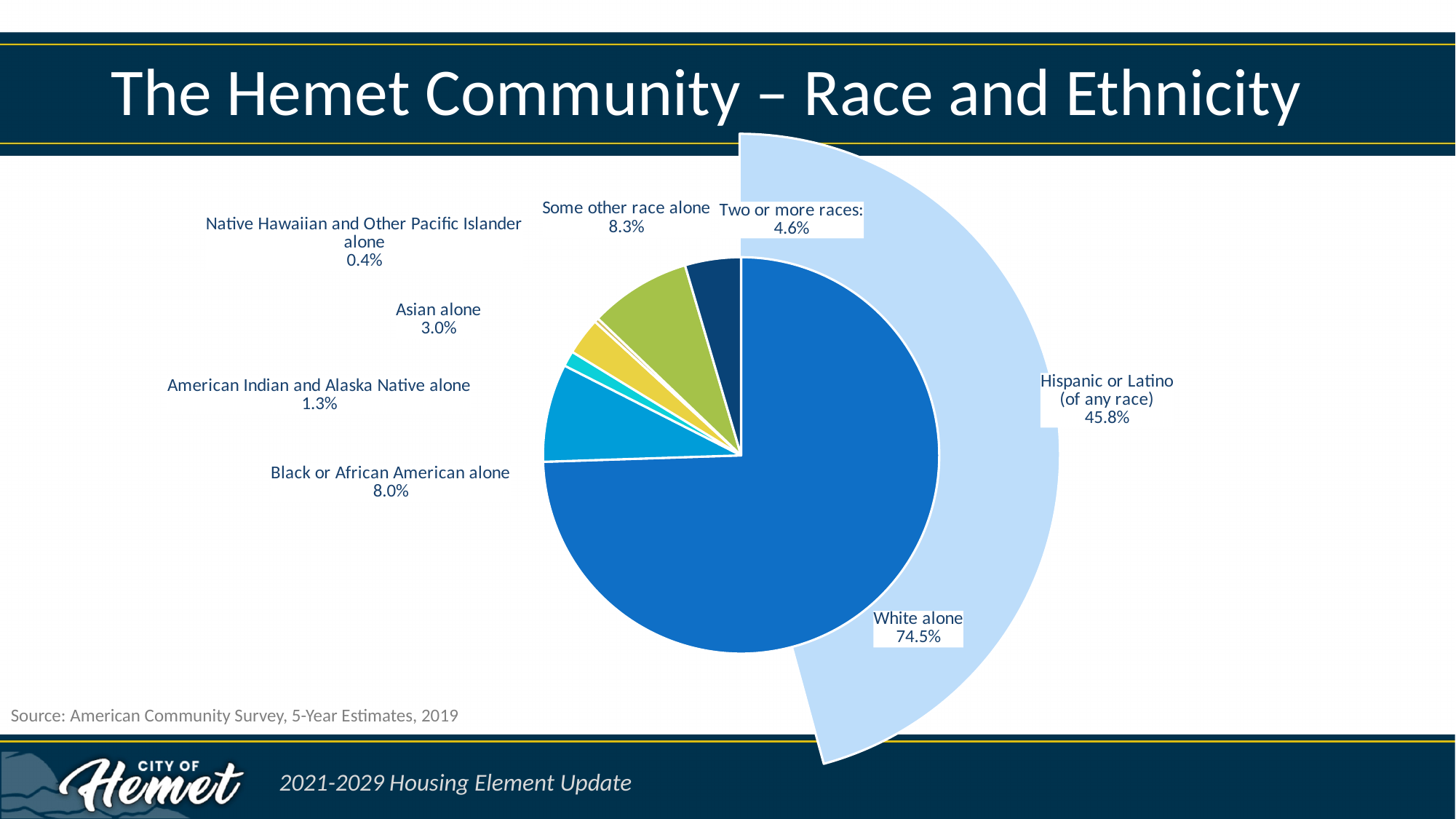

# The Hemet Community – Race and Ethnicity

### Chart

| Category | Hemet |
|---|---|
| Hispanic or Latino | 0.4576423552790329 |
| Not Hispanic or Latino | 0.542357644720967 |

### Chart

| Category | Hemet |
|---|---|
| White alone | 0.7448250573679355 |
| Black or African American alone | 0.07999574176149132 |
| American Indian and Alaska Native alone | 0.012656431122992123 |
| Asian alone | 0.03042274845638854 |
| Native Hawaiian and Other Pacific Islander alone | 0.0035130467696529535 |
| Some other race alone | 0.08290553807574934 |
| Two or more races: | 0.04568143644579026 |
Source: American Community Survey, 5-Year Estimates, 2019